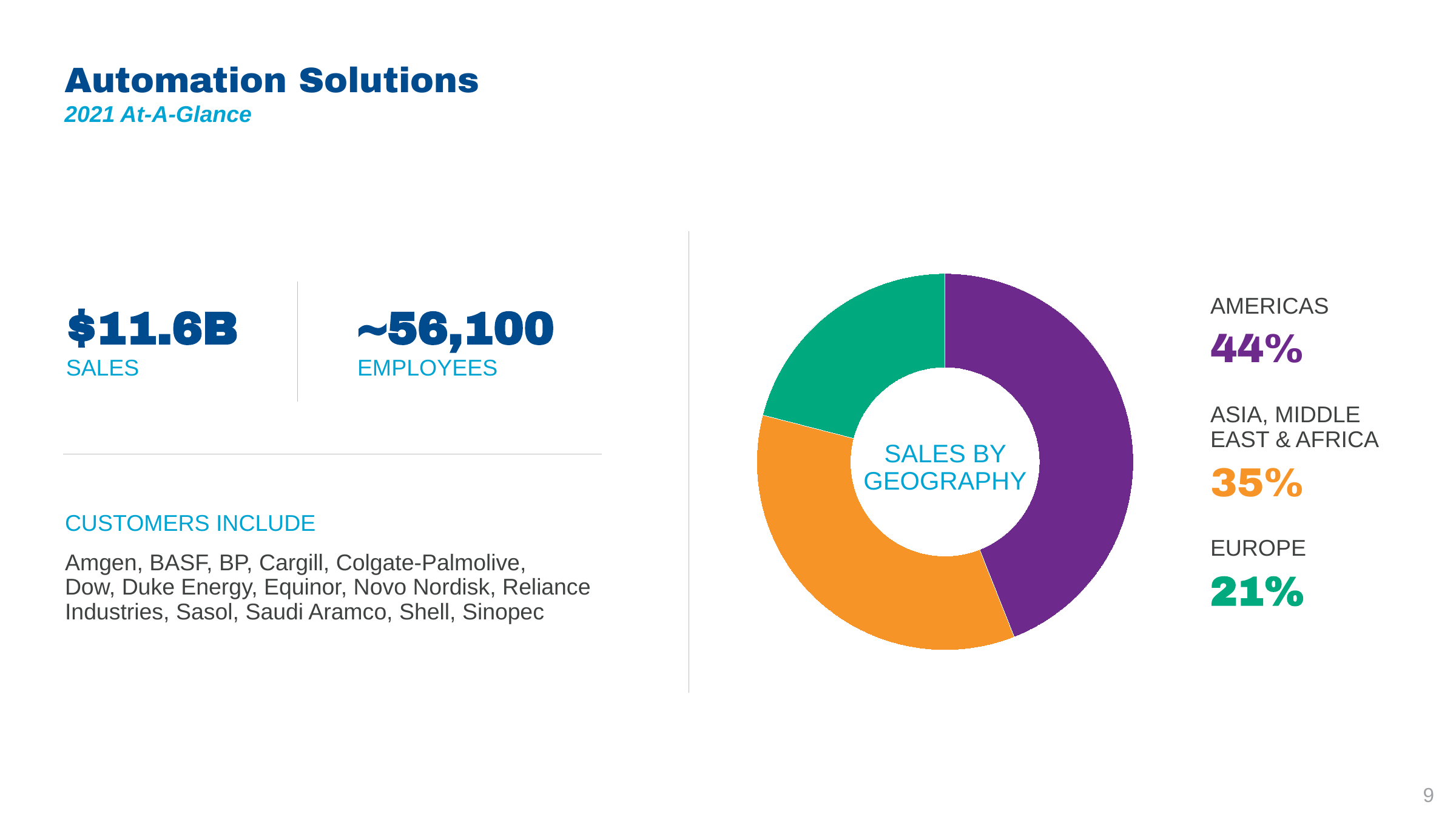

# Automation Solutions 2021 At-A-Glance

### Chart

| Category | Sales |
|---|---|
| Americas | 0.44 |
| Asia, Middle East and Africa | 0.35 |
| Europe | 0.21 |
$11.6B
SALES
~56,100
EMPLOYEES
CUSTOMERS INCLUDE
Amgen, BASF, BP, Cargill, Colgate-Palmolive,
Dow, Duke Energy, Equinor, Novo Nordisk, Reliance Industries, Sasol, Saudi Aramco, Shell, Sinopec
AMERICAS
44%
ASIA, MIDDLE EAST & AFRICA
35%
SALES BY GEOGRAPHY
EUROPE
21%